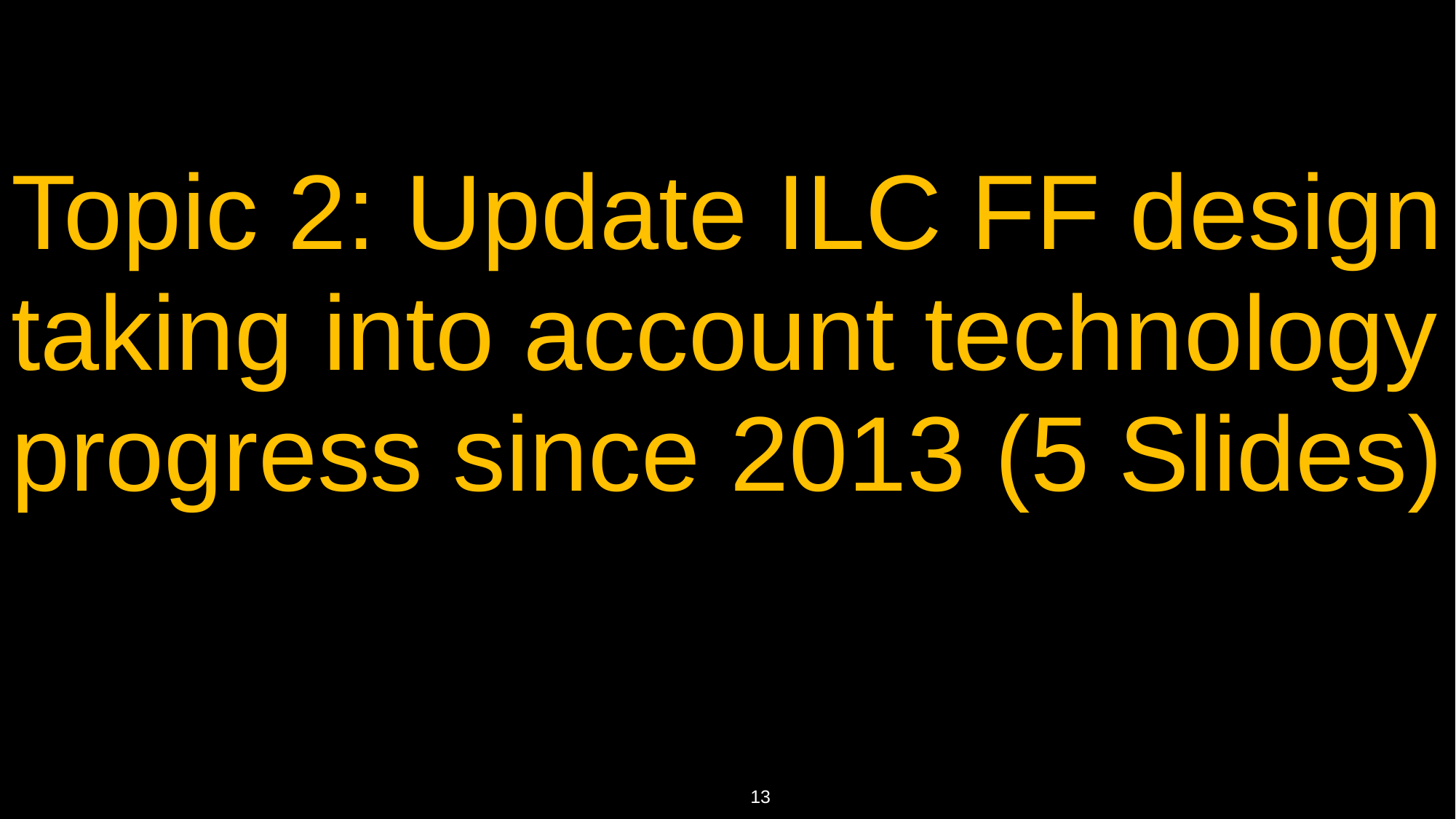

# Topic 2: Update ILC FF design taking into account technology progress since 2013 (5 Slides)
13